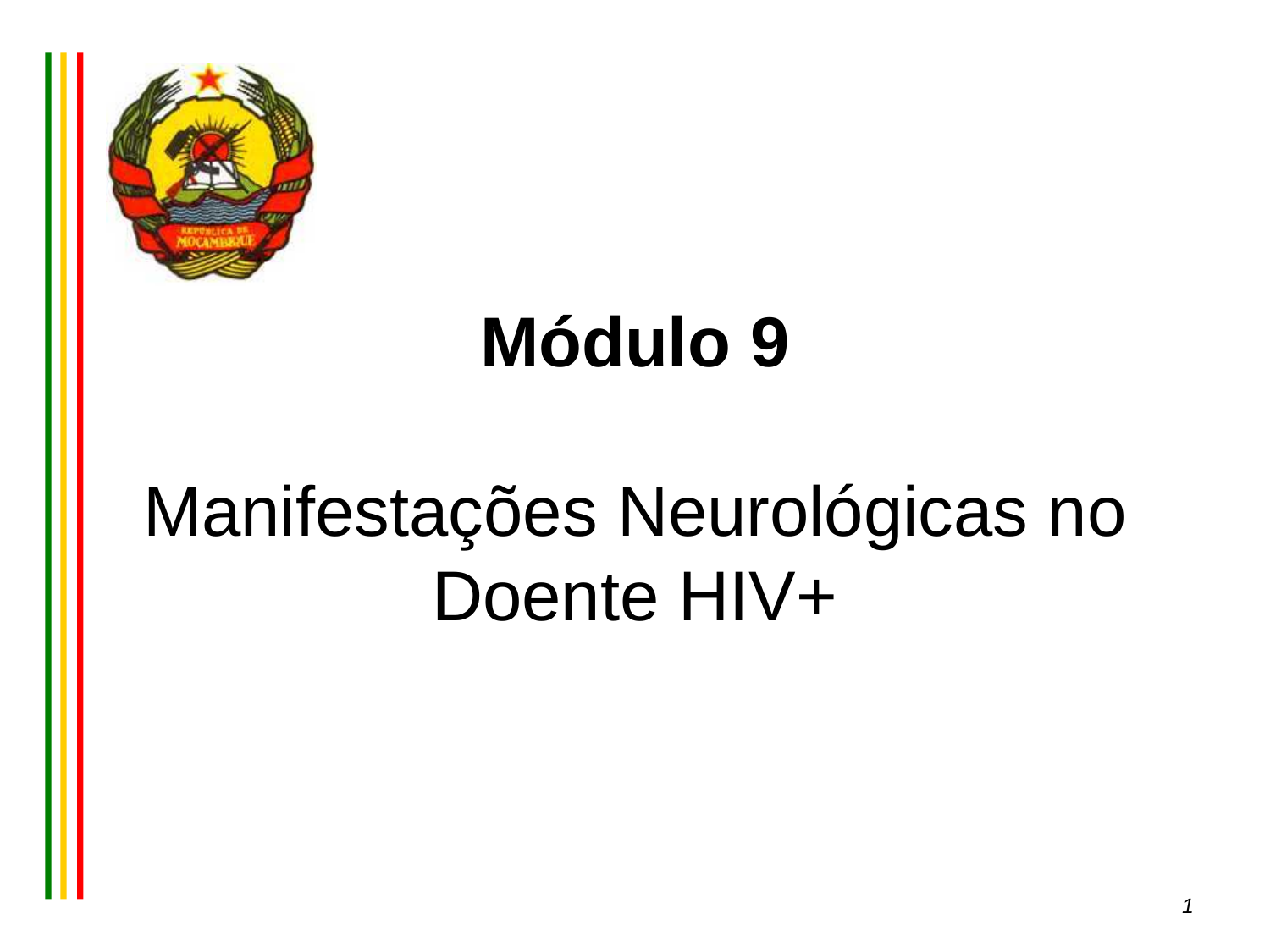

# Módulo 9 Manifestações Neurológicas no Doente HIV+